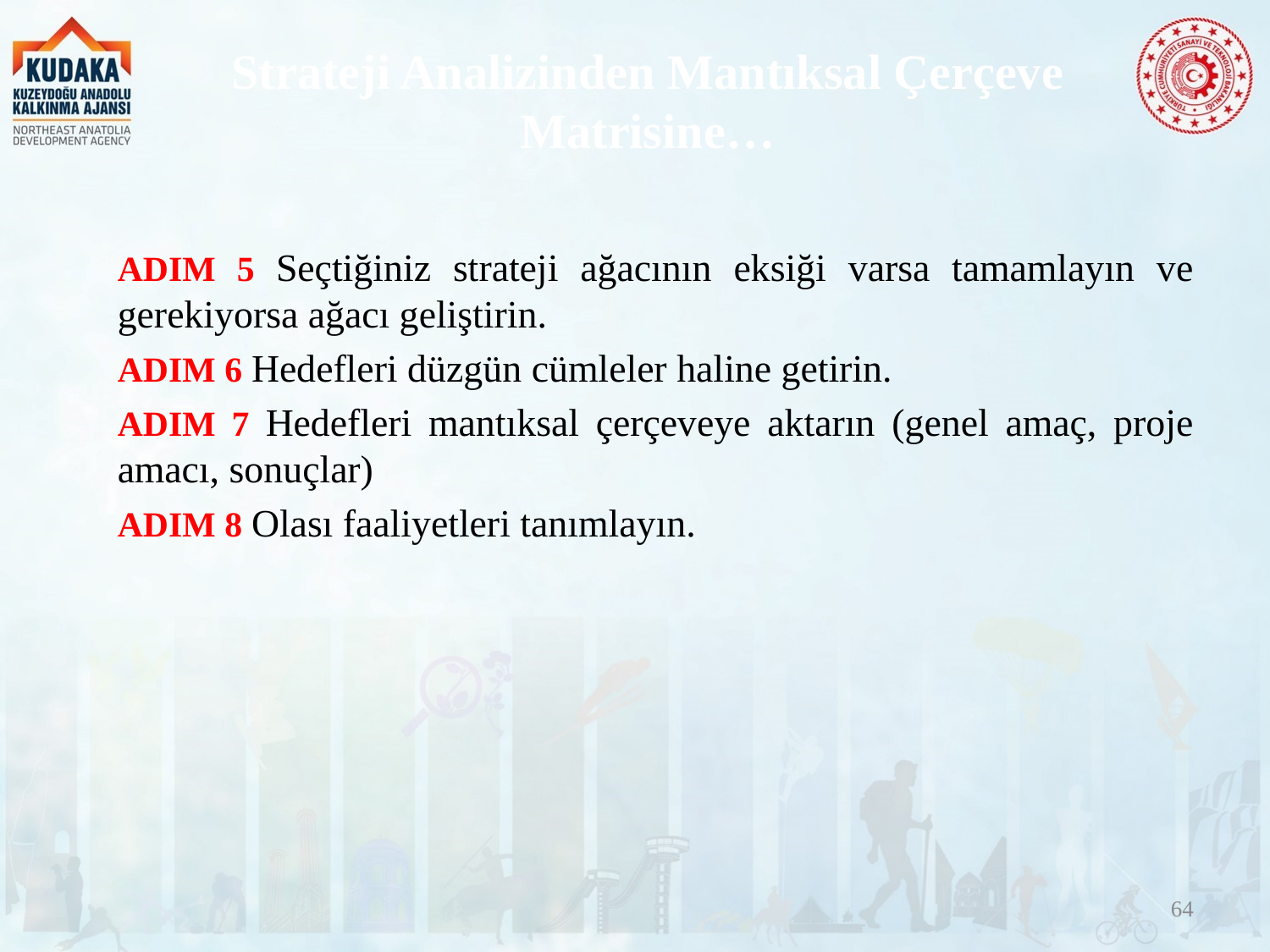

Strateji Analizinden Mantıksal Çerçeve Matrisine…
ADIM 5 Seçtiğiniz strateji ağacının eksiği varsa tamamlayın ve gerekiyorsa ağacı geliştirin.
ADIM 6 Hedefleri düzgün cümleler haline getirin.
ADIM 7 Hedefleri mantıksal çerçeveye aktarın (genel amaç, proje amacı, sonuçlar)
ADIM 8 Olası faaliyetleri tanımlayın.
64